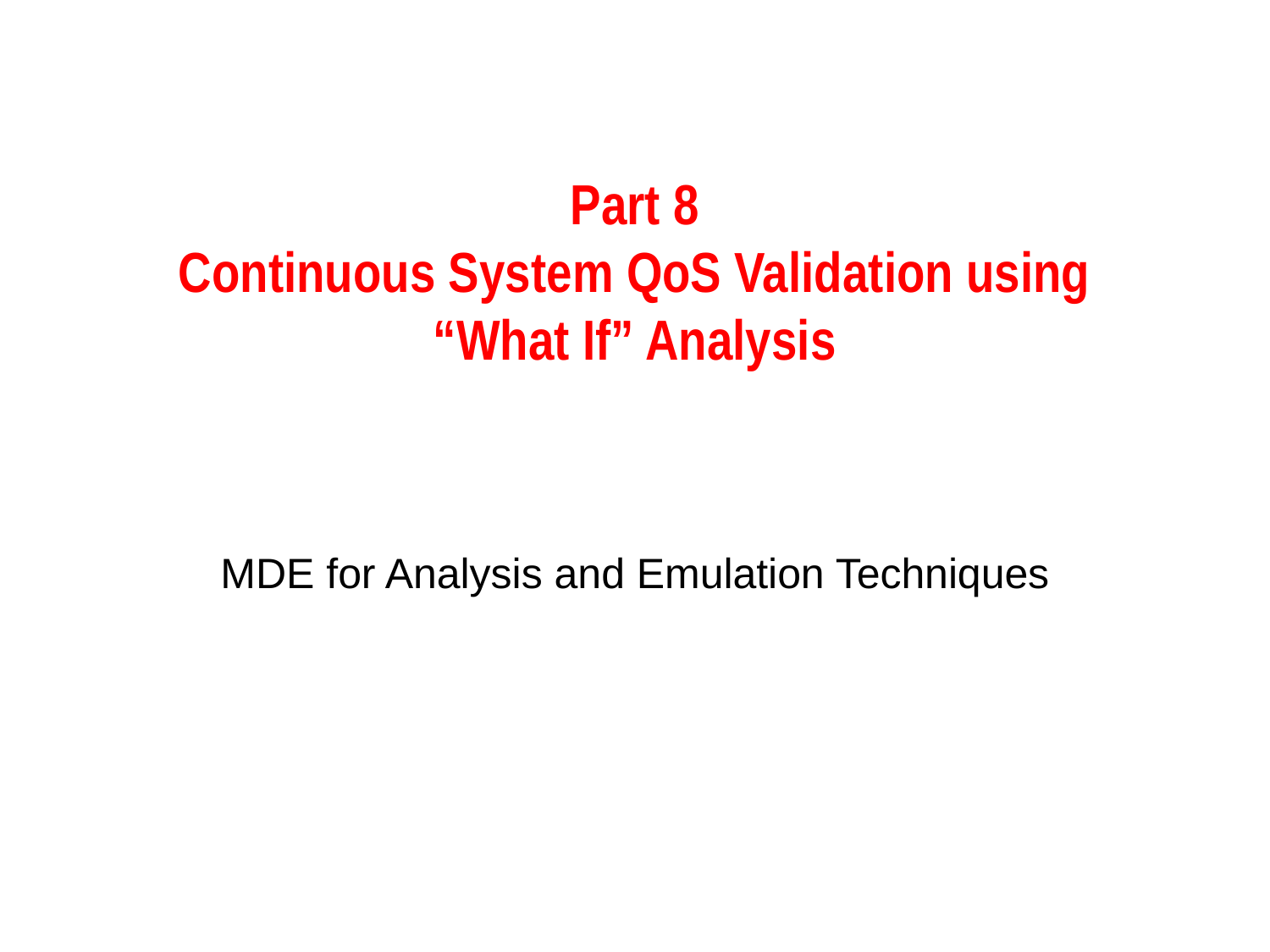

# Part 8 Continuous System QoS Validation using “What If” Analysis
MDE for Analysis and Emulation Techniques